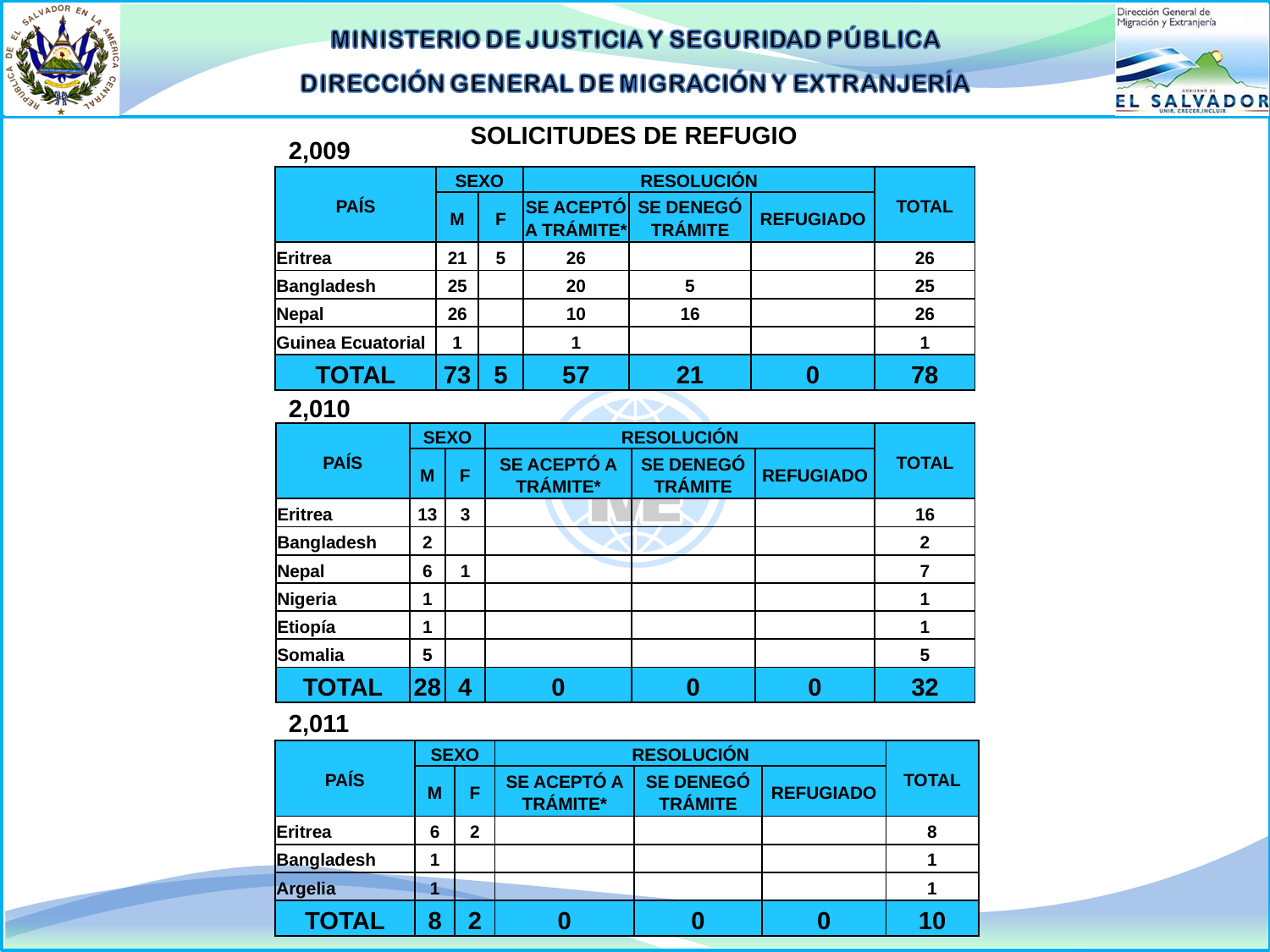

SOLICITUDES DE REFUGIO
2,009

2,010

2,011
| PAÍS | SEXO |  | RESOLUCIÓN |  |  | TOTAL |
| --- | --- | --- | --- | --- | --- | --- |
|  | M | F | SE ACEPTÓ A TRÁMITE\* | SE DENEGÓ TRÁMITE | REFUGIADO |  |
| Eritrea | 21 | 5 | 26 |  |  | 26 |
| Bangladesh | 25 |  | 20 | 5 |  | 25 |
| Nepal | 26 |  | 10 | 16 |  | 26 |
| Guinea Ecuatorial | 1 |  | 1 |  |  | 1 |
| TOTAL | 73 | 5 | 57 | 21 | 0 | 78 |
| PAÍS | SEXO |  | RESOLUCIÓN |  |  | TOTAL |
| --- | --- | --- | --- | --- | --- | --- |
|  | M | F | SE ACEPTÓ A TRÁMITE\* | SE DENEGÓ TRÁMITE | REFUGIADO |  |
| Eritrea | 13 | 3 |  |  |  | 16 |
| Bangladesh | 2 |  |  |  |  | 2 |
| Nepal | 6 | 1 |  |  |  | 7 |
| Nigeria | 1 |  |  |  |  | 1 |
| Etiopía | 1 |  |  |  |  | 1 |
| Somalia | 5 |  |  |  |  | 5 |
| TOTAL | 28 | 4 | 0 | 0 | 0 | 32 |
| PAÍS | SEXO |  | RESOLUCIÓN |  |  | TOTAL |
| --- | --- | --- | --- | --- | --- | --- |
|  | M | F | SE ACEPTÓ A TRÁMITE\* | SE DENEGÓ TRÁMITE | REFUGIADO |  |
| Eritrea | 6 | 2 |  |  |  | 8 |
| Bangladesh | 1 |  |  |  |  | 1 |
| Argelia | 1 |  |  |  |  | 1 |
| TOTAL | 8 | 2 | 0 | 0 | 0 | 10 |